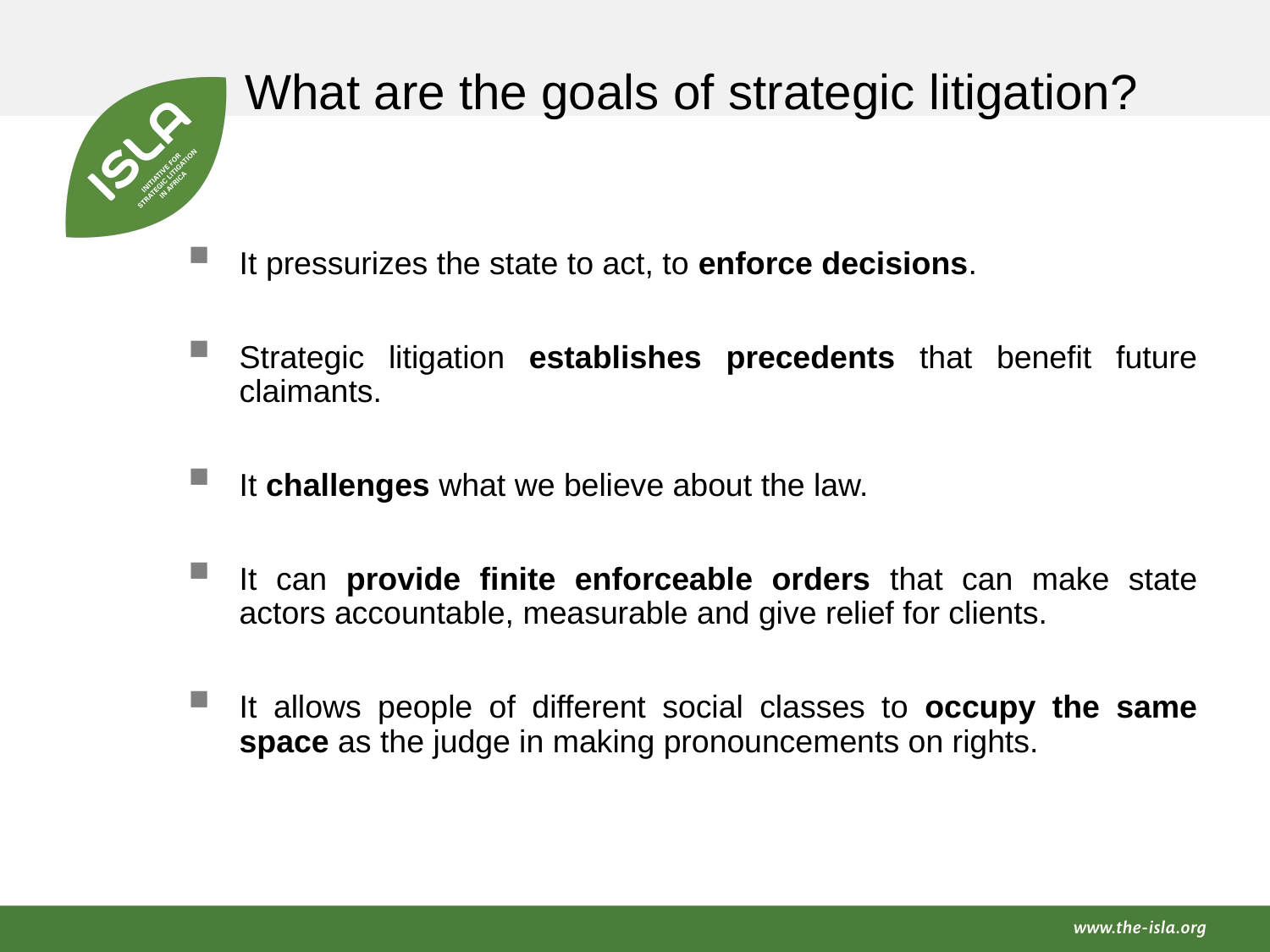

What are the goals of strategic litigation?

It pressurizes the state to act, to enforce decisions.

Strategic litigation establishes precedents that benefit future claimants.

It challenges what we believe about the law.

It can provide finite enforceable orders that can make state actors accountable, measurable and give relief for clients.

It allows people of different social classes to occupy the same space as the judge in making pronouncements on rights.